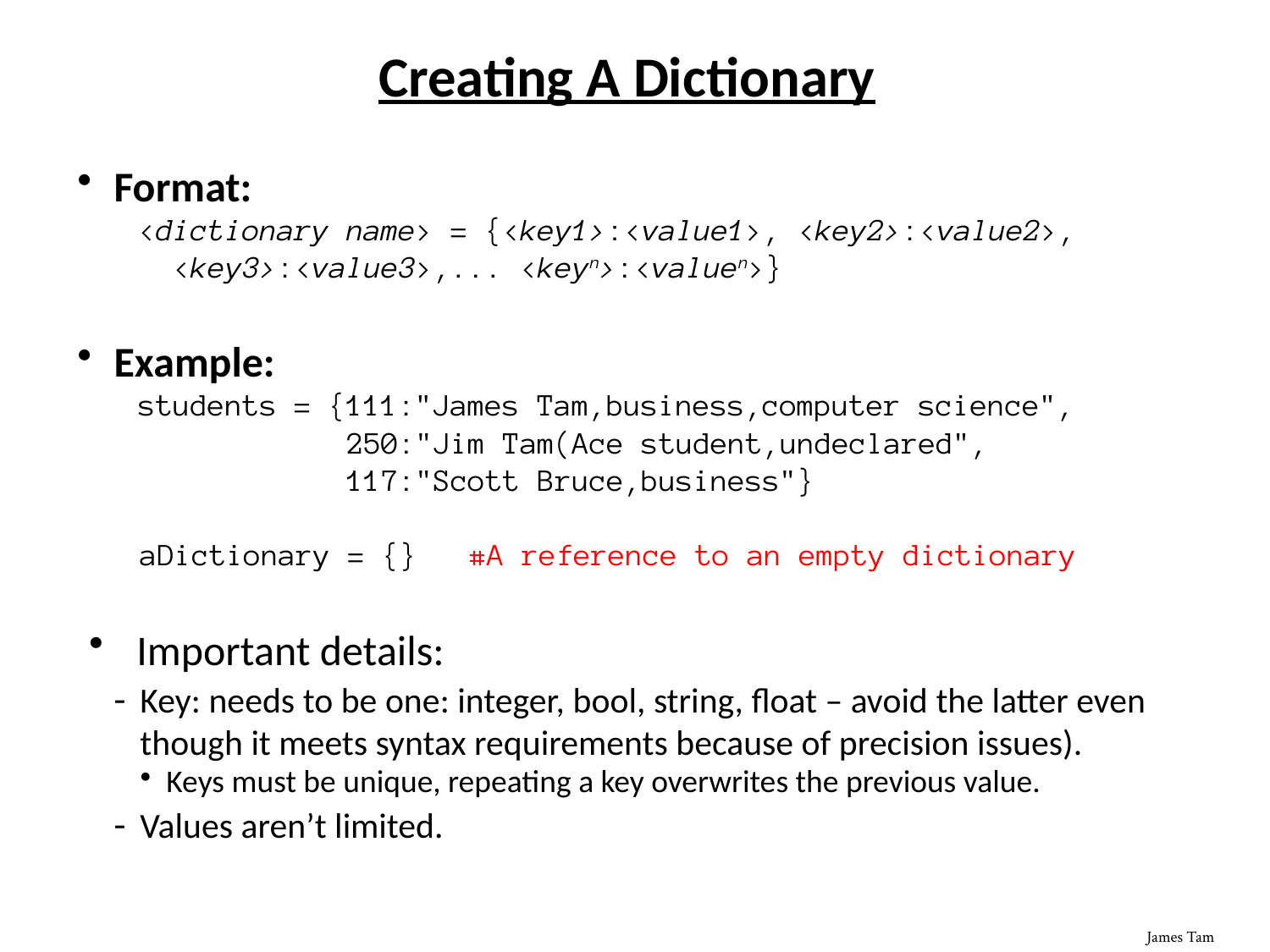

# Creating A Dictionary
Format:
<dictionary name> = {<key1>:<value1>, <key2>:<value2>,
  <key3>:<value3>,... <keyn>:<valuen>}

Example:
students = {111:"James Tam,business,computer science",
            250:"Jim Tam(Ace student,undeclared",
            117:"Scott Bruce,business"}

aDictionary = {}   #A reference to an empty dictionary

Important details:
Key: needs to be one: integer, bool, string, float – avoid the latter even though it meets syntax requirements because of precision issues).
Keys must be unique, repeating a key overwrites the previous value.
Values aren’t limited.